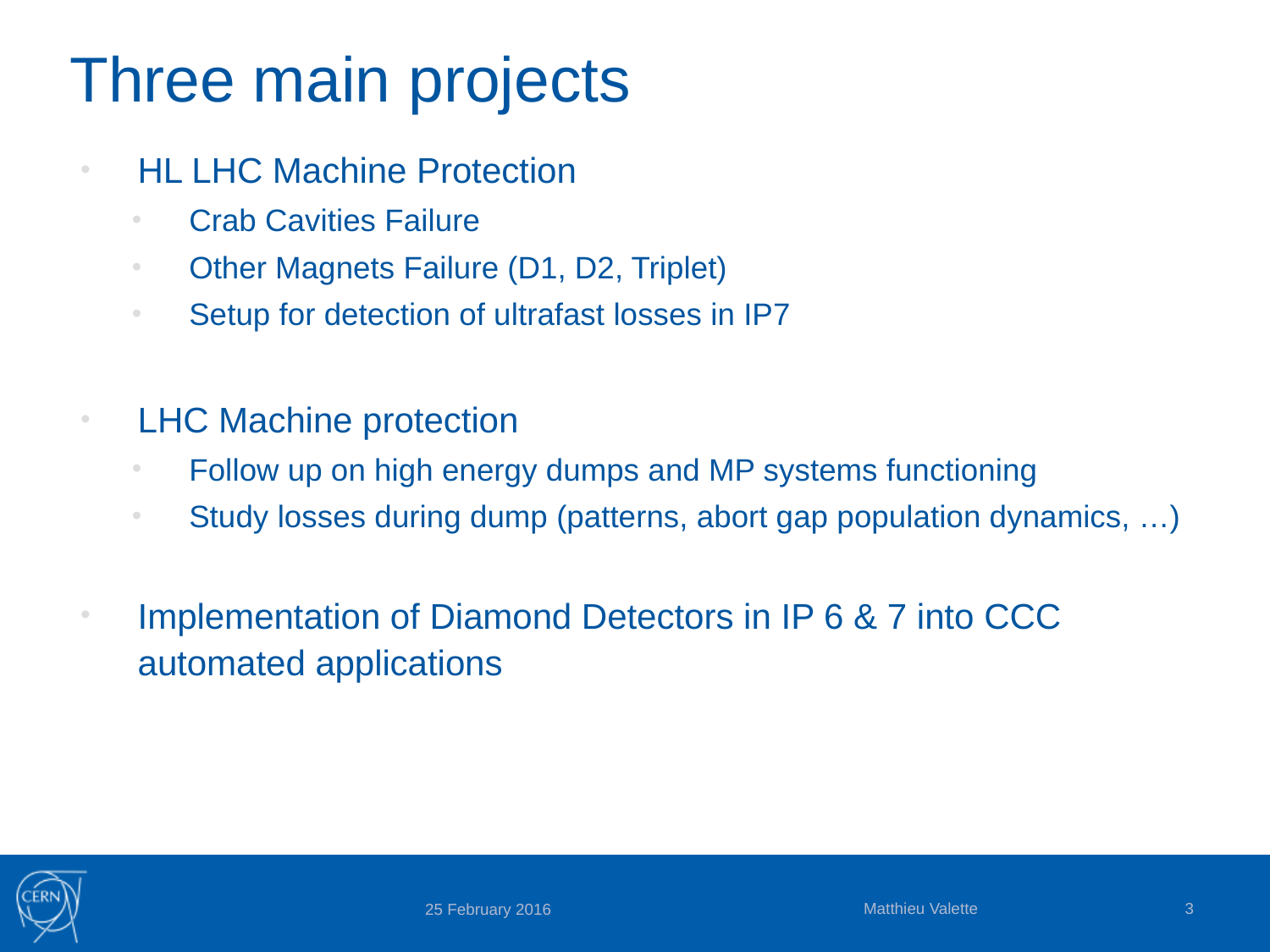

# Three main projects
HL LHC Machine Protection
Crab Cavities Failure
Other Magnets Failure (D1, D2, Triplet)
Setup for detection of ultrafast losses in IP7

LHC Machine protection
Follow up on high energy dumps and MP systems functioning
Study losses during dump (patterns, abort gap population dynamics, …)

Implementation of Diamond Detectors in IP 6 & 7 into CCC automated applications

Matthieu Valette
3
25 February 2016